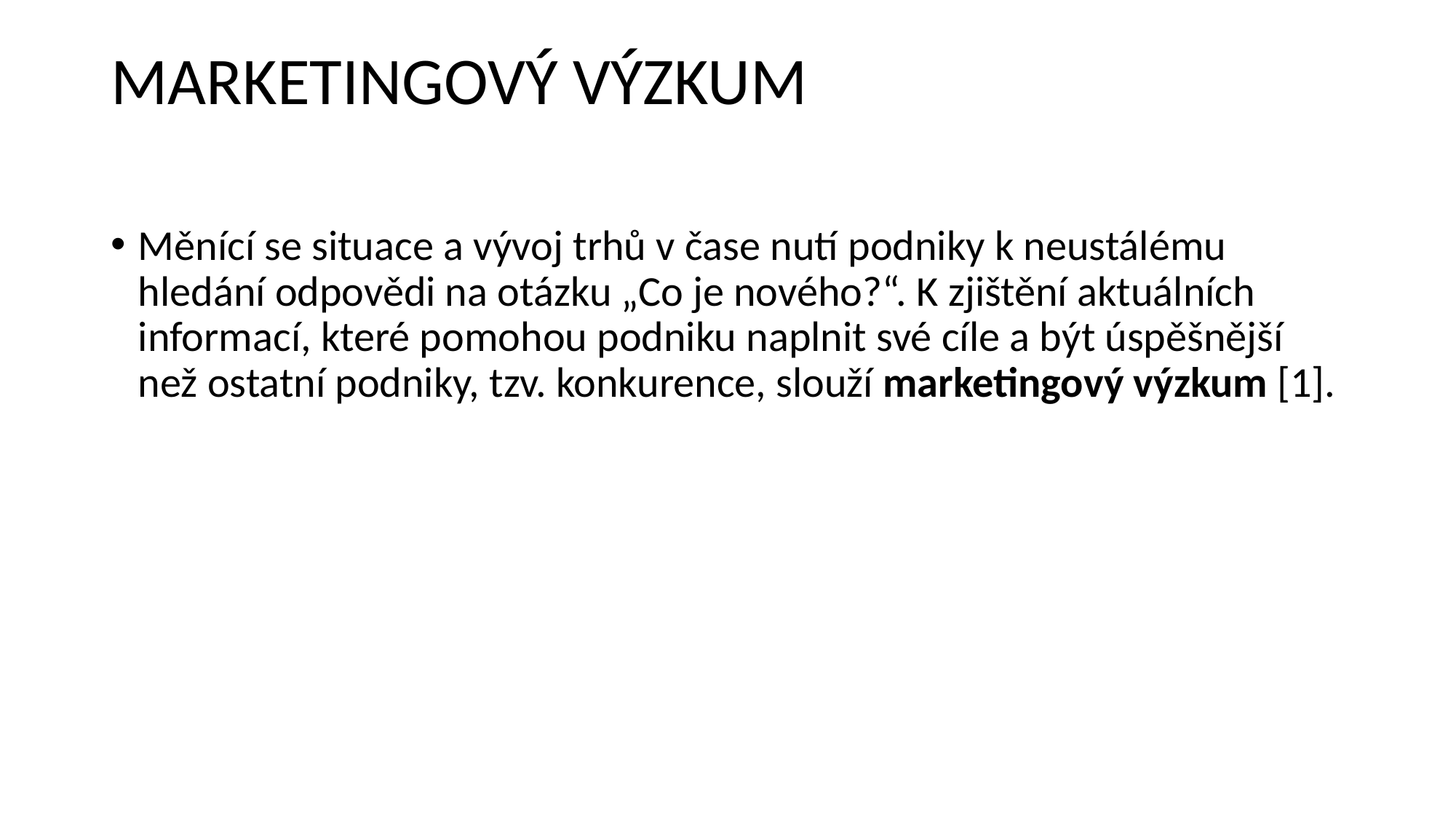

# MARKETINGOVÝ VÝZKUM
Měnící se situace a vývoj trhů v čase nutí podniky k neustálému hledání odpovědi na otázku „Co je nového?“. K zjištění aktuálních informací, které pomohou podniku naplnit své cíle a být úspěšnější než ostatní podniky, tzv. konkurence, slouží marketingový výzkum [1].